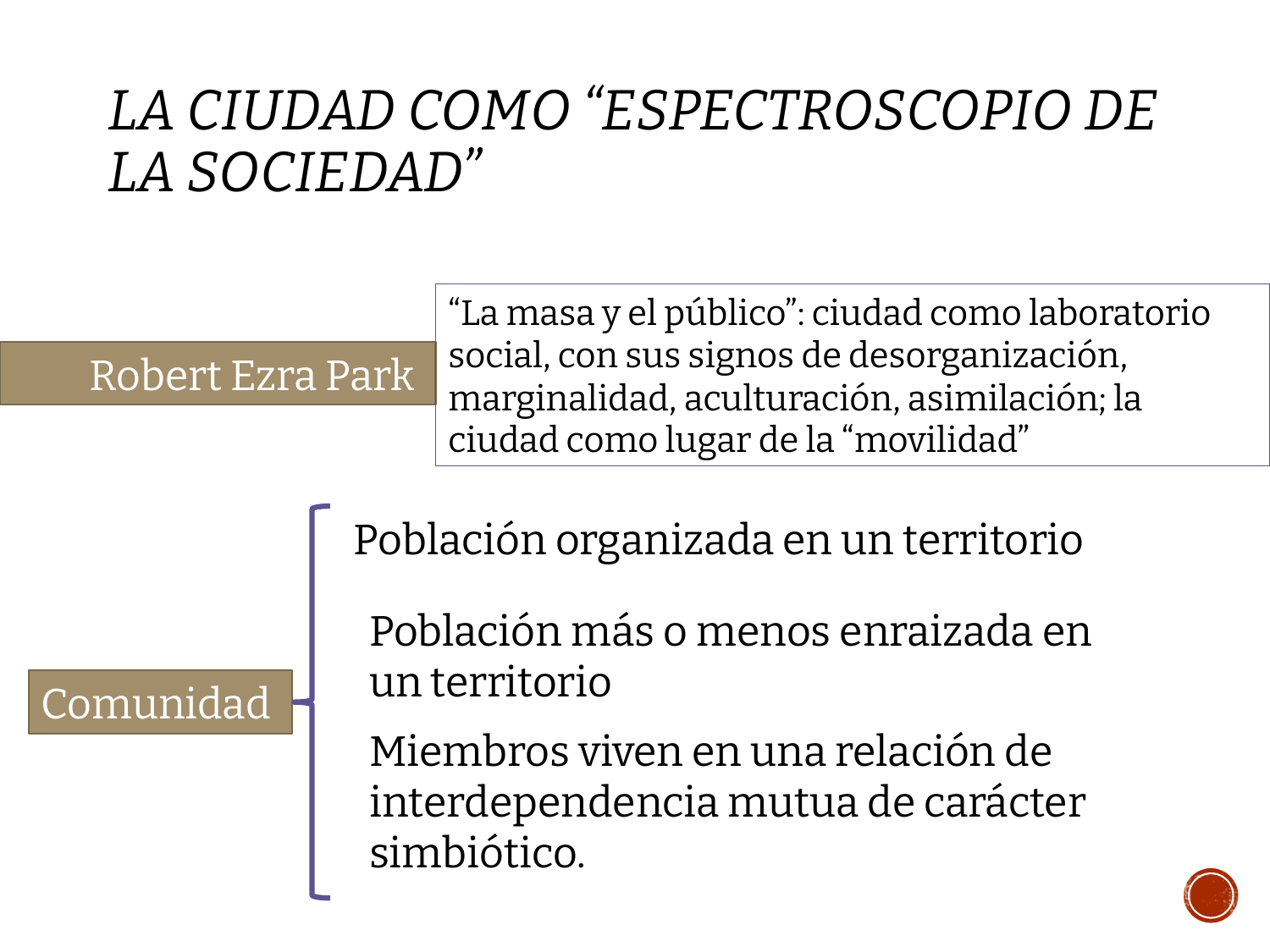

# La ciudad como “espectroscopio de la sociedad”
“La masa y el público”: ciudad como laboratorio social, con sus signos de desorganización, marginalidad, aculturación, asimilación; la ciudad como lugar de la “movilidad”
Robert Ezra Park

Población organizada en un territorio
Población más o menos enraizada en un territorio
Comunidad
Miembros viven en una relación de interdependencia mutua de carácter simbiótico.